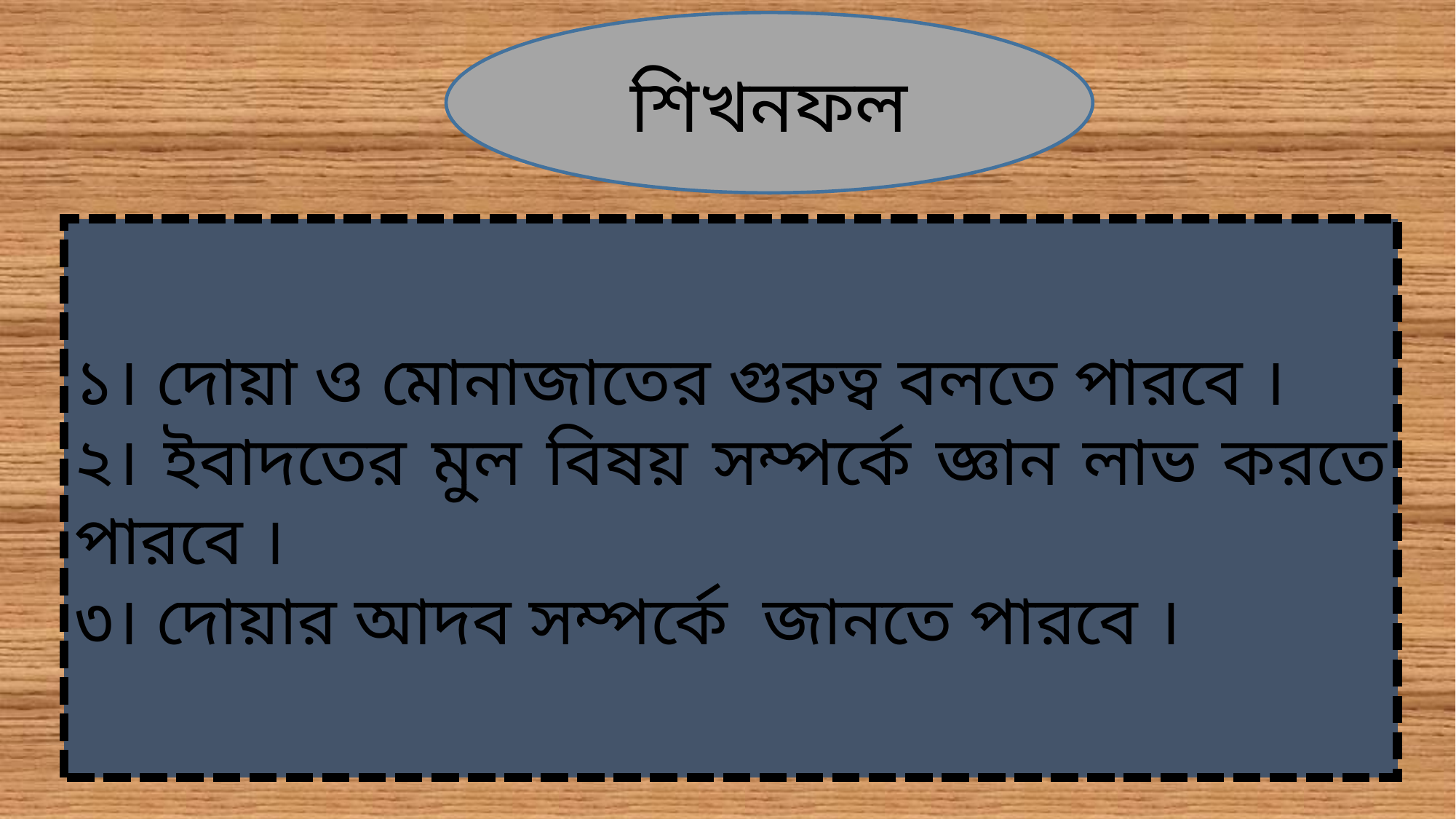

শিখনফল
১। দোয়া ও মোনাজাতের গুরুত্ব বলতে পারবে ।
২। ইবাদতের মুল বিষয় সম্পর্কে জ্ঞান লাভ করতে পারবে ।
৩। দোয়ার আদব সম্পর্কে  জানতে পারবে ।